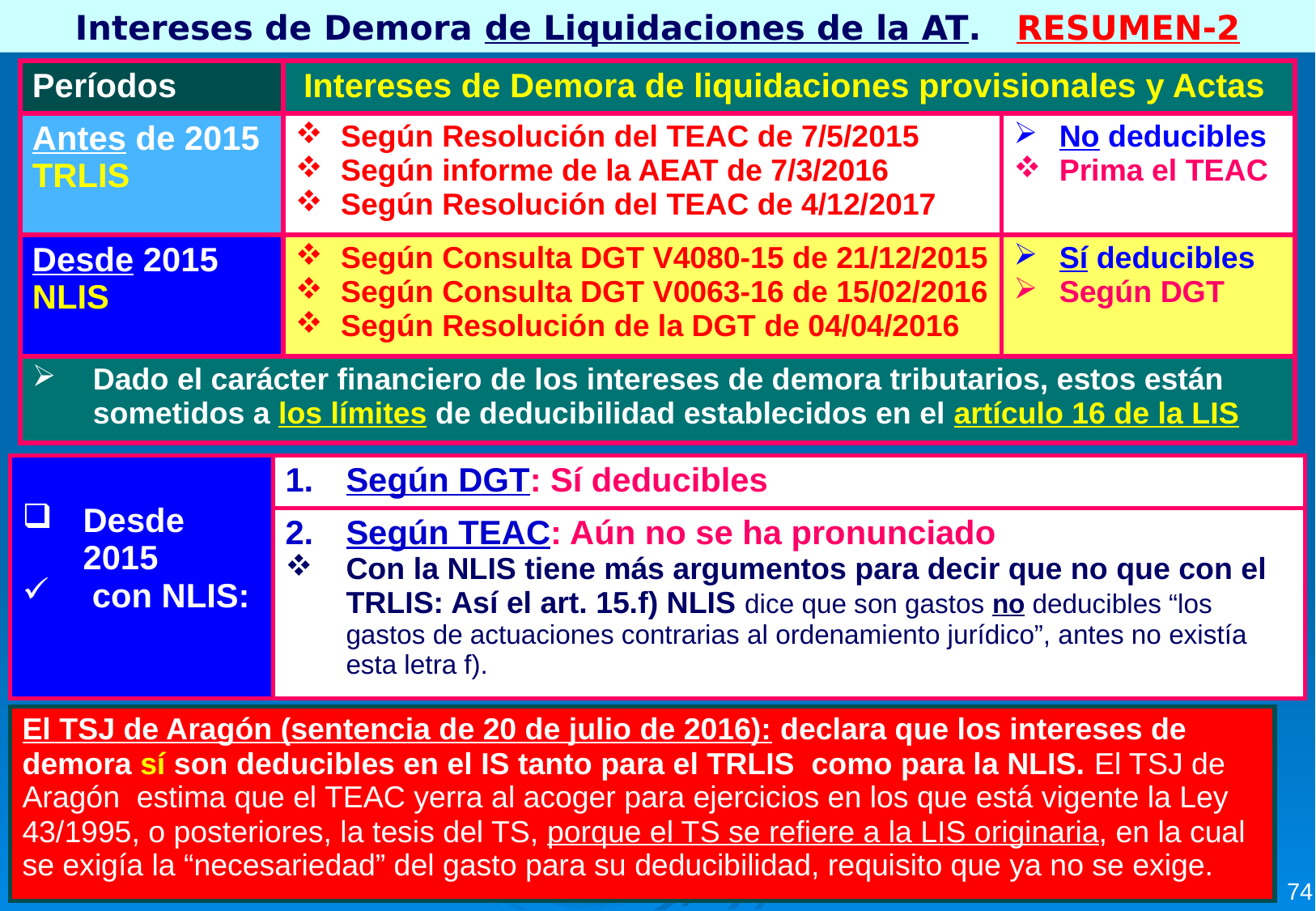

Intereses de Demora de Liquidaciones de la AT.   RESUMEN-2
| Períodos | Intereses de Demora de liquidaciones provisionales y Actas |  |
| --- | --- | --- |
| Antes de 2015 TRLIS | Según Resolución del TEAC de 7/5/2015 Según informe de la AEAT de 7/3/2016 Según Resolución del TEAC de 4/12/2017 | No deducibles Prima el TEAC |
| Desde 2015 NLIS | Según Consulta DGT V4080-15 de 21/12/2015 Según Consulta DGT V0063-16 de 15/02/2016 Según Resolución de la DGT de 04/04/2016 | Sí deducibles Según DGT |
| Dado el carácter financiero de los intereses de demora tributarios, estos están sometidos a los límites de deducibilidad establecidos en el artículo 16 de la LIS |  |  |
| Desde 2015 con NLIS: | Según DGT: Sí deducibles |
| --- | --- |
|  | Según TEAC: Aún no se ha pronunciado Con la NLIS tiene más argumentos para decir que no que con el TRLIS: Así el art. 15.f) NLIS dice que son gastos no deducibles “los gastos de actuaciones contrarias al ordenamiento jurídico”, antes no existía esta letra f). |
| El TSJ de Aragón (sentencia de 20 de julio de 2016): declara que los intereses de demora sí son deducibles en el IS tanto para el TRLIS como para la NLIS. El TSJ de Aragón  estima que el TEAC yerra al acoger para ejercicios en los que está vigente la Ley 43/1995, o posteriores, la tesis del TS, porque el TS se refiere a la LIS originaria, en la cual se exigía la “necesariedad” del gasto para su deducibilidad, requisito que ya no se exige. |
| --- |
74